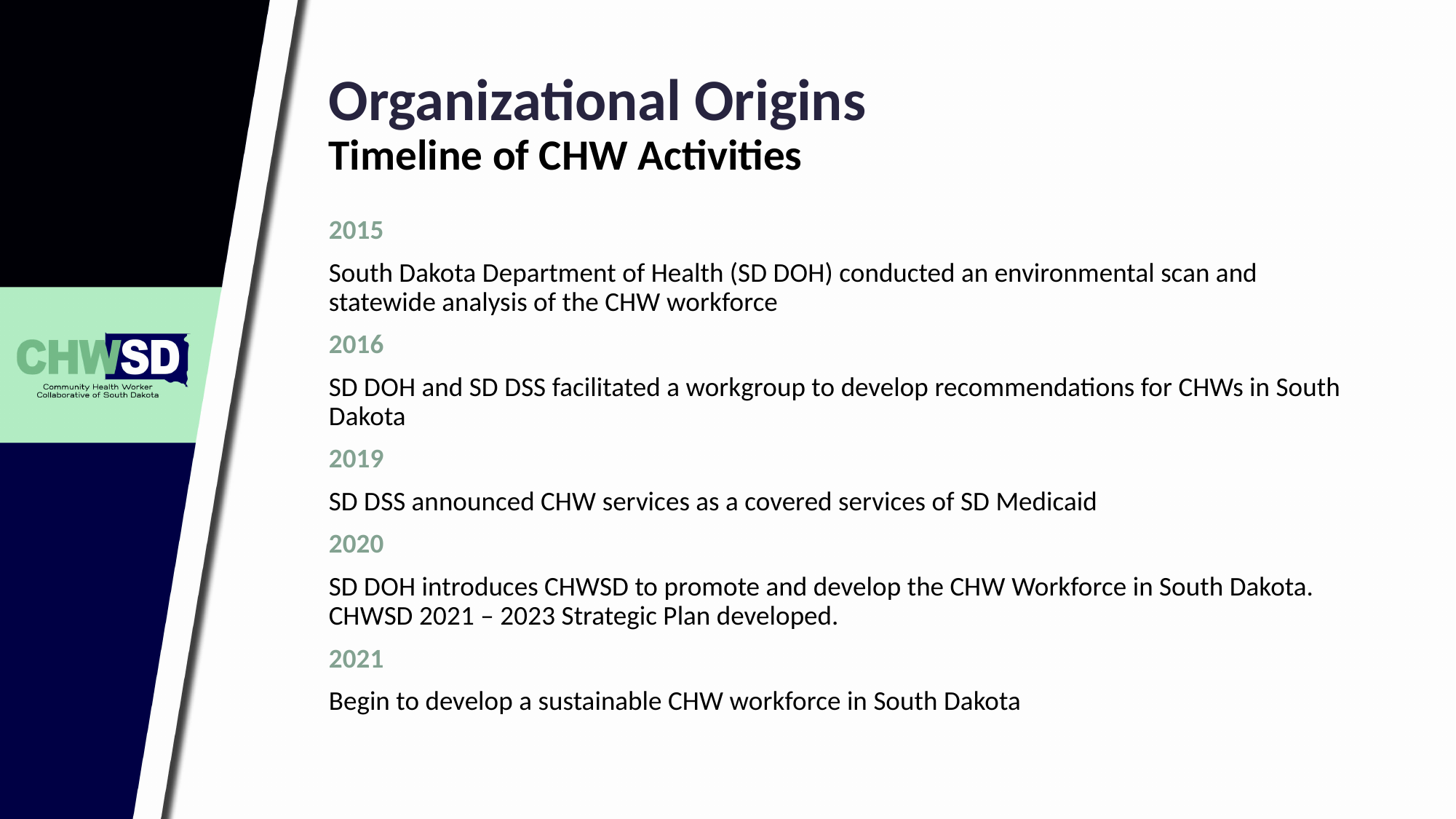

Organizational Origins
Timeline of CHW Activities
2015
South Dakota Department of Health (SD DOH) conducted an environmental scan and statewide analysis of the CHW workforce
2016
SD DOH and SD DSS facilitated a workgroup to develop recommendations for CHWs in South Dakota
2019
SD DSS announced CHW services as a covered services of SD Medicaid
2020
SD DOH introduces CHWSD to promote and develop the CHW Workforce in South Dakota. CHWSD 2021 – 2023 Strategic Plan developed.
2021
Begin to develop a sustainable CHW workforce in South Dakota